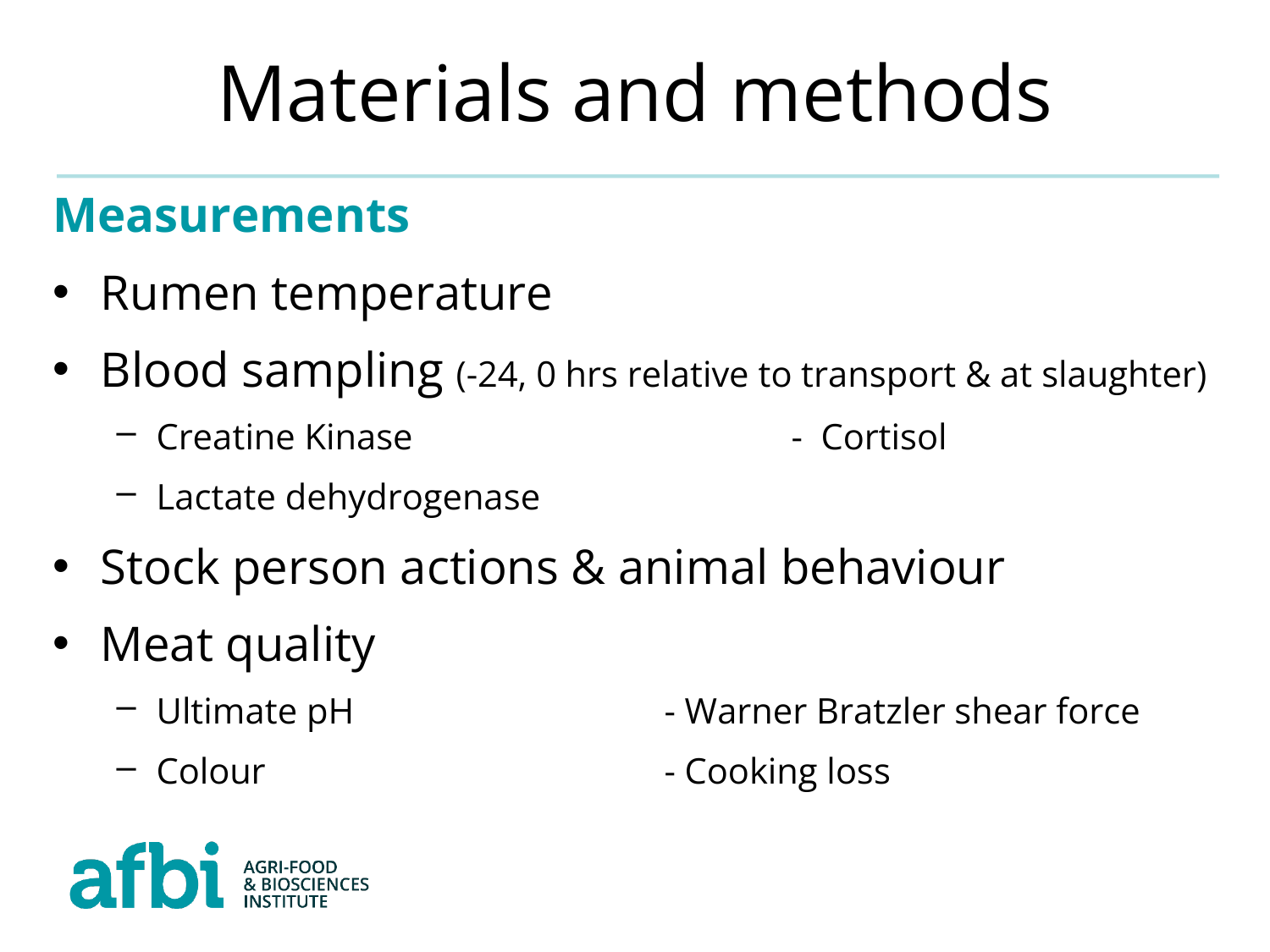

# Materials and methods
Measurements
Rumen temperature
Blood sampling (-24, 0 hrs relative to transport & at slaughter)
Creatine Kinase			-  Cortisol
Lactate dehydrogenase
Stock person actions & animal behaviour
Meat quality
Ultimate pH			- Warner Bratzler shear force
Colour				- Cooking loss